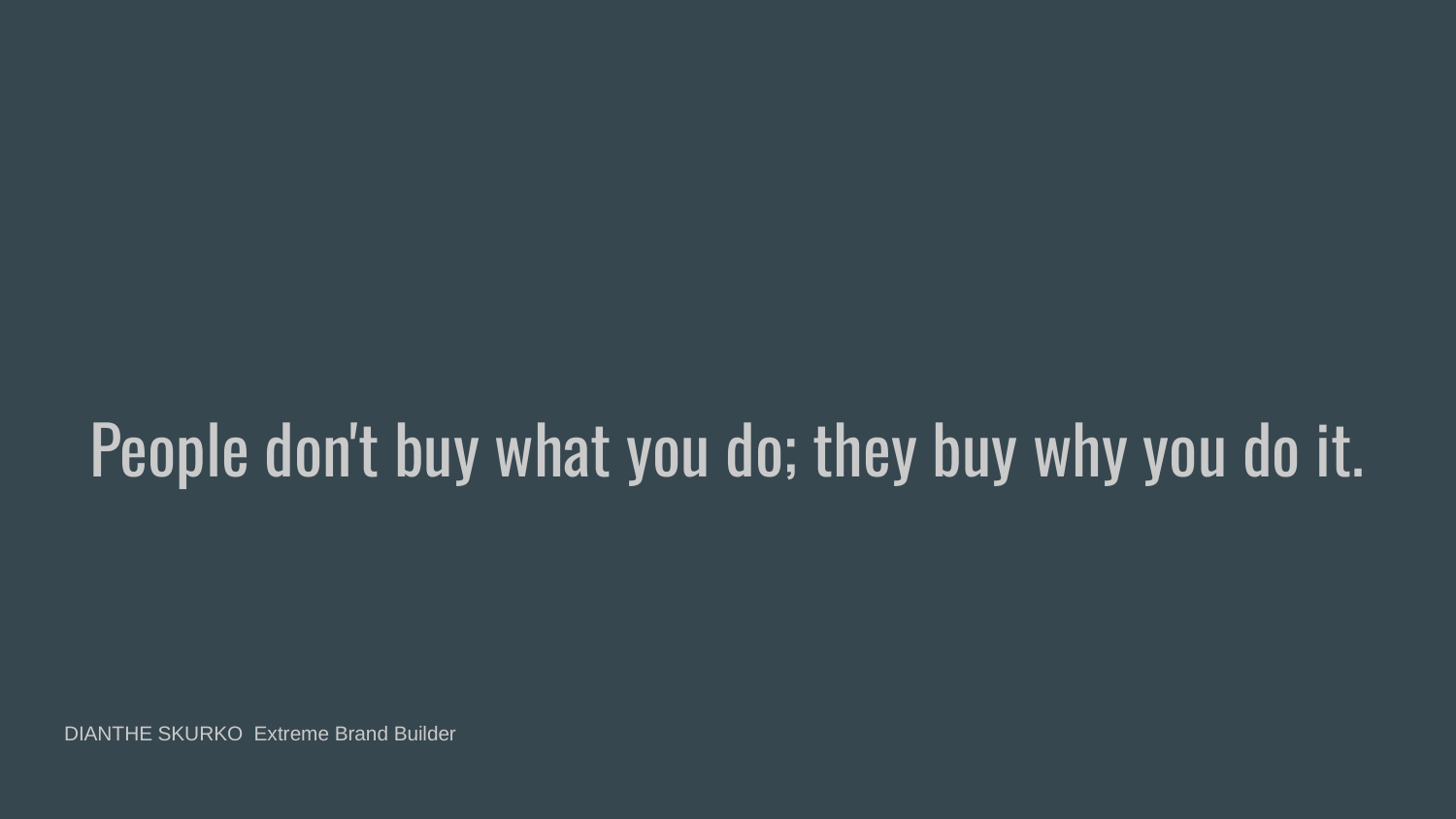

People don't buy what you do; they buy why you do it.

DIANTHE SKURKO  Extreme Brand Builder